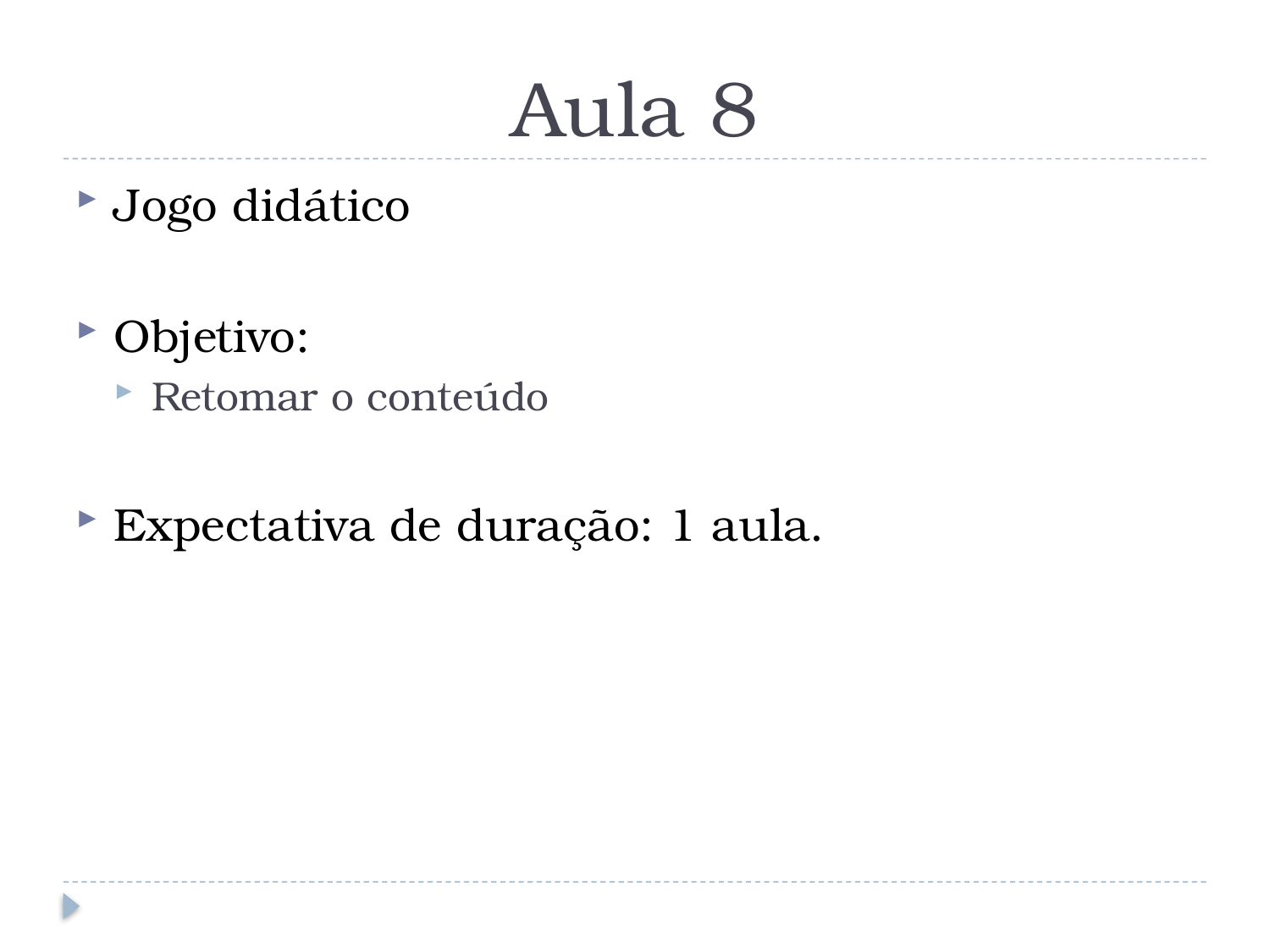

# Aula 8
Jogo didático

Objetivo:
Retomar o conteúdo

Expectativa de duração: 1 aula.